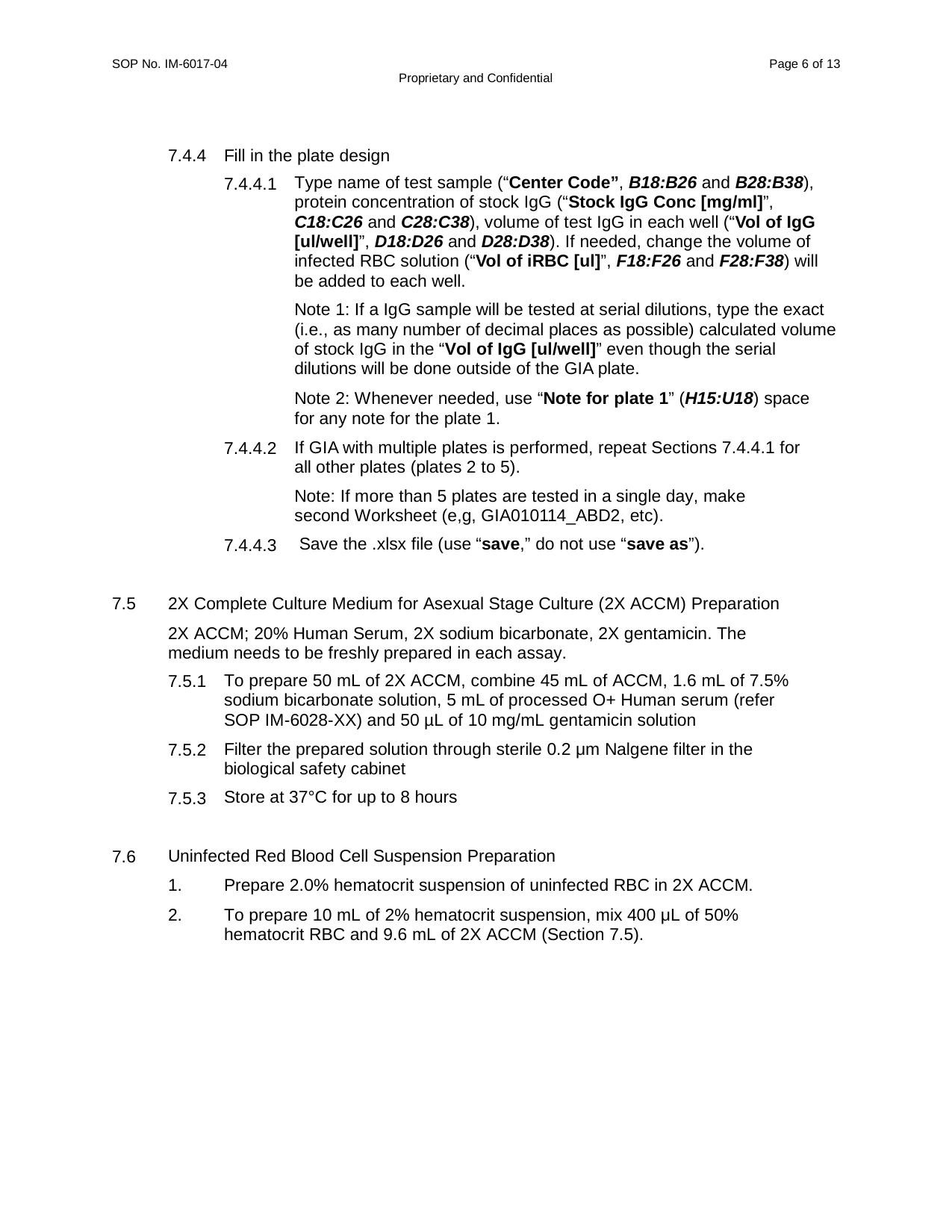

SOP No. IM-6017-04
Page 6 of 13
Proprietary and Confidential
7.4.4
Fill in the plate design
7.4.4.1
Type name of test sample (“Center Code”, B18:B26 and B28:B38), protein concentration of stock IgG (“Stock IgG Conc [mg/ml]”, C18:C26 and C28:C38), volume of test IgG in each well (“Vol of IgG [ul/well]”, D18:D26 and D28:D38). If needed, change the volume of infected RBC solution (“Vol of iRBC [ul]”, F18:F26 and F28:F38) will be added to each well.
Note 1: If a IgG sample will be tested at serial dilutions, type the exact (i.e., as many number of decimal places as possible) calculated volume of stock IgG in the “Vol of IgG [ul/well]” even though the serial dilutions will be done outside of the GIA plate.
Note 2: Whenever needed, use “Note for plate 1” (H15:U18) space for any note for the plate 1.
If GIA with multiple plates is performed, repeat Sections 7.4.4.1 for all other plates (plates 2 to 5).
Note: If more than 5 plates are tested in a single day, make second Worksheet (e,g, GIA010114_ABD2, etc).
Save the .xlsx file (use “save,” do not use “save as”).
7.4.4.2
7.4.4.3
7.5
2X Complete Culture Medium for Asexual Stage Culture (2X ACCM) Preparation
2X ACCM; 20% Human Serum, 2X sodium bicarbonate, 2X gentamicin. The medium needs to be freshly prepared in each assay.
7.5.1
To prepare 50 mL of 2X ACCM, combine 45 mL of ACCM, 1.6 mL of 7.5% sodium bicarbonate solution, 5 mL of processed O+ Human serum (refer SOP IM-6028-XX) and 50 µL of 10 mg/mL gentamicin solution
Filter the prepared solution through sterile 0.2 μm Nalgene filter in the biological safety cabinet
Store at 37°C for up to 8 hours
7.5.2
7.5.3
7.6
Uninfected Red Blood Cell Suspension Preparation
Prepare 2.0% hematocrit suspension of uninfected RBC in 2X ACCM.
To prepare 10 mL of 2% hematocrit suspension, mix 400 μL of 50% hematocrit RBC and 9.6 mL of 2X ACCM (Section 7.5).